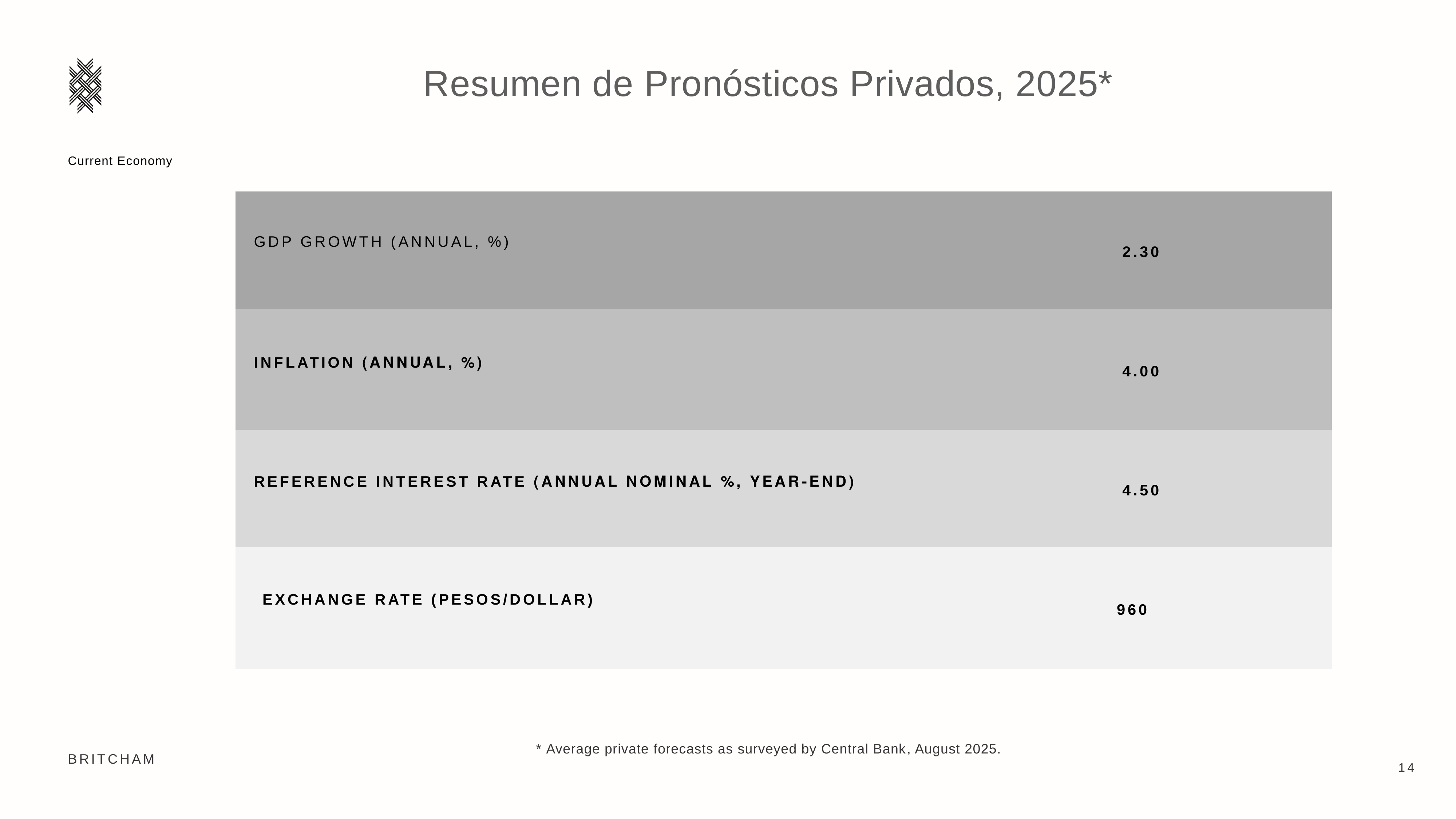

Resumen de Pronósticos Privados, 2025*
A Creative Agency for
Wine & Spirits
Current Economy
| GDP growth (annual, %) | 2.30 |
| --- | --- |
| Inflation (annual, %) | 4.00 |
| Reference interest rate (annual nominal %, year-end) | 4.50 |
| Exchange rate (pesos/dollar) | 960 |
* Average private forecasts as surveyed by Central Bank, August 2025.
14